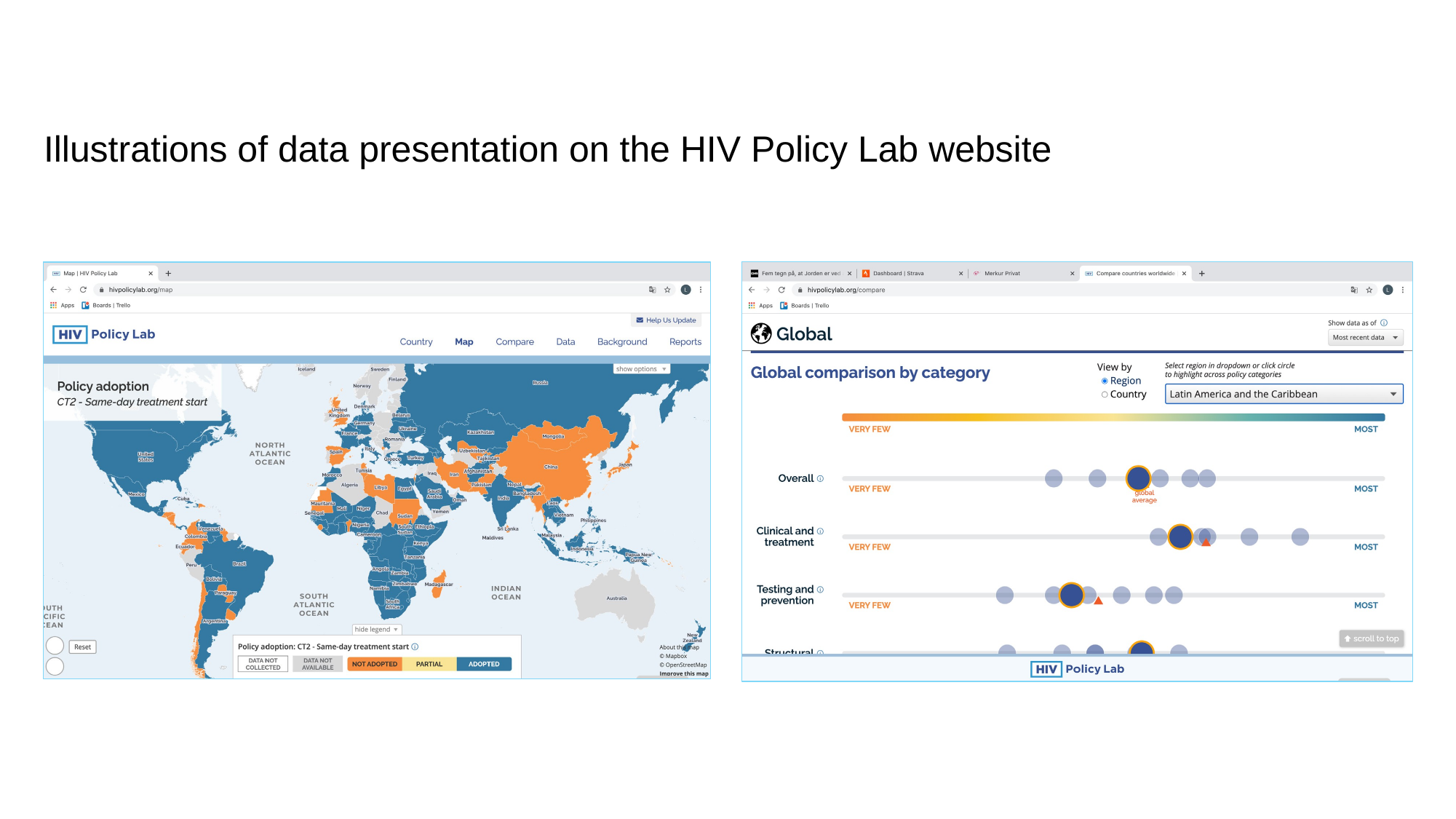

Illustrations of data presentation on the HIV Policy Lab website